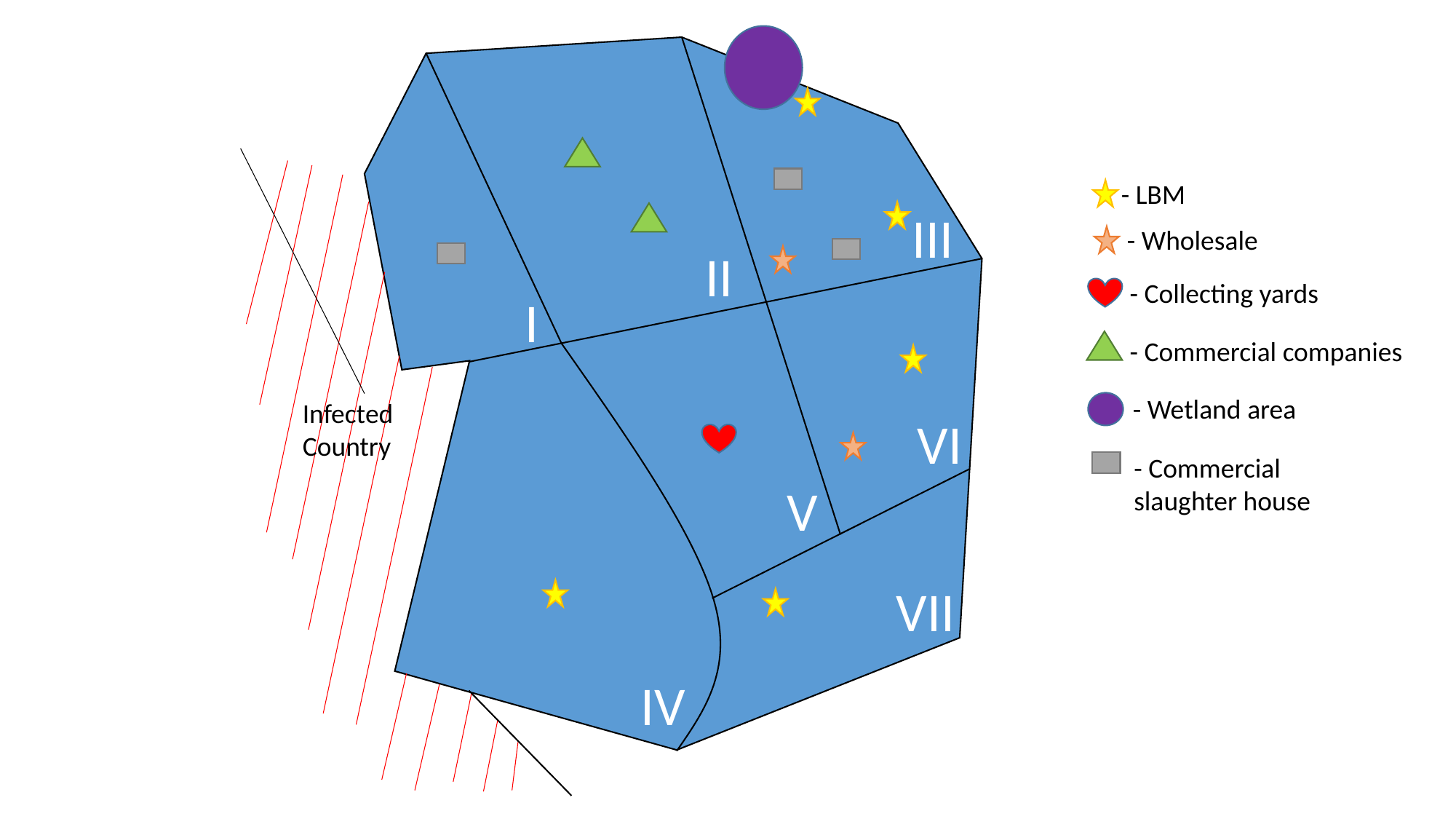

- LBM

III

- Wholesale

II

- Collecting yards

I
- Commercial companies

- Wetland area
Infected Country

VI

- Commercial slaughter house

V
VII

IV